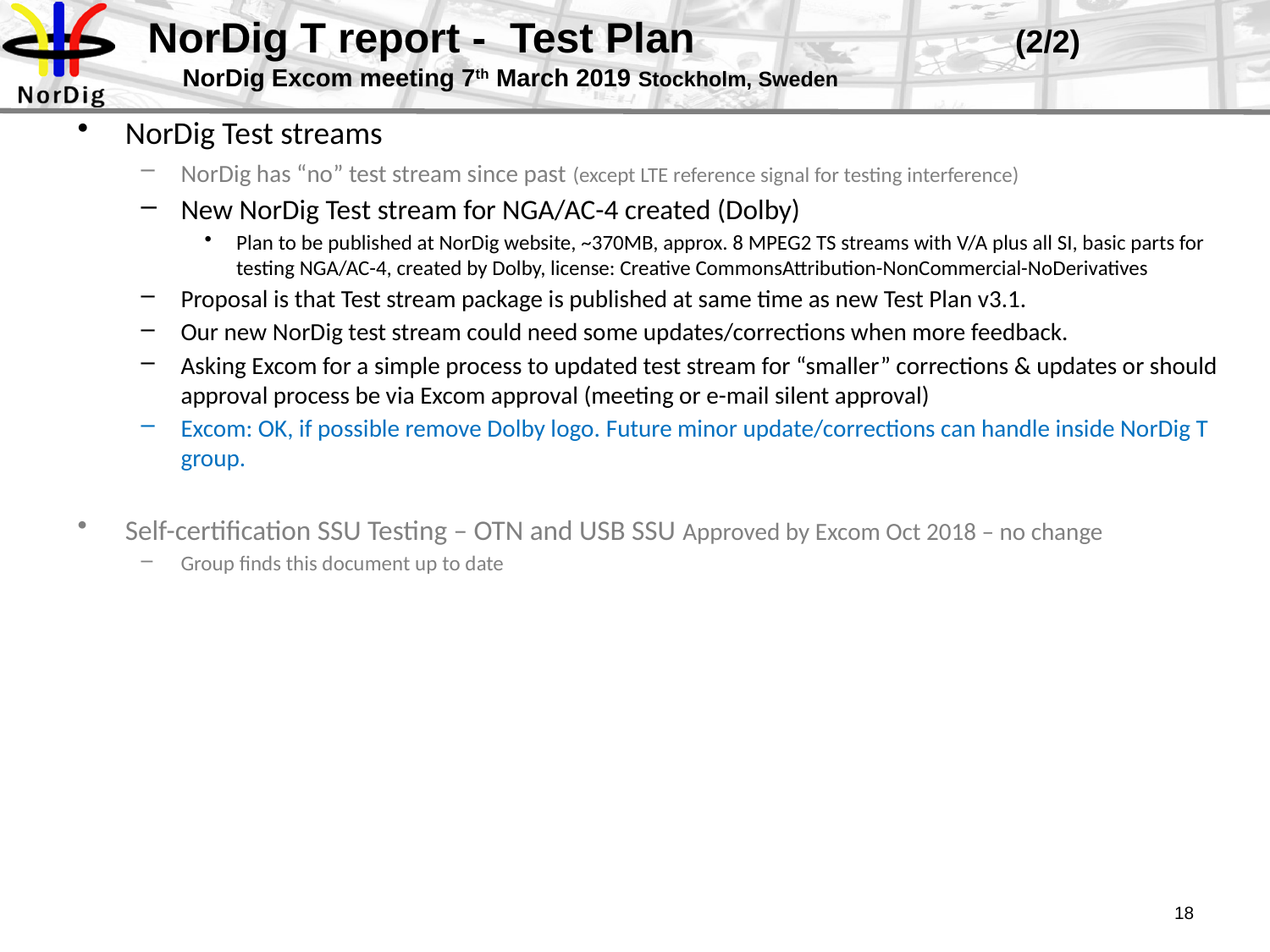

# NorDig T report -  Test Plan                           (2/2) NorDig Excom meeting 7th March 2019 Stockholm, Sweden
NorDig Test streams
NorDig has “no” test stream since past (except LTE reference signal for testing interference)
New NorDig Test stream for NGA/AC-4 created (Dolby)
Plan to be published at NorDig website, ~370MB, approx. 8 MPEG2 TS streams with V/A plus all SI, basic parts for testing NGA/AC-4, created by Dolby, license: Creative CommonsAttribution-NonCommercial-NoDerivatives
Proposal is that Test stream package is published at same time as new Test Plan v3.1.
Our new NorDig test stream could need some updates/corrections when more feedback.
Asking Excom for a simple process to updated test stream for “smaller” corrections & updates or should approval process be via Excom approval (meeting or e-mail silent approval)
Excom: OK, if possible remove Dolby logo. Future minor update/corrections can handle inside NorDig T group.

Self-certification SSU Testing – OTN and USB SSU Approved by Excom Oct 2018 – no change
Group finds this document up to date
18